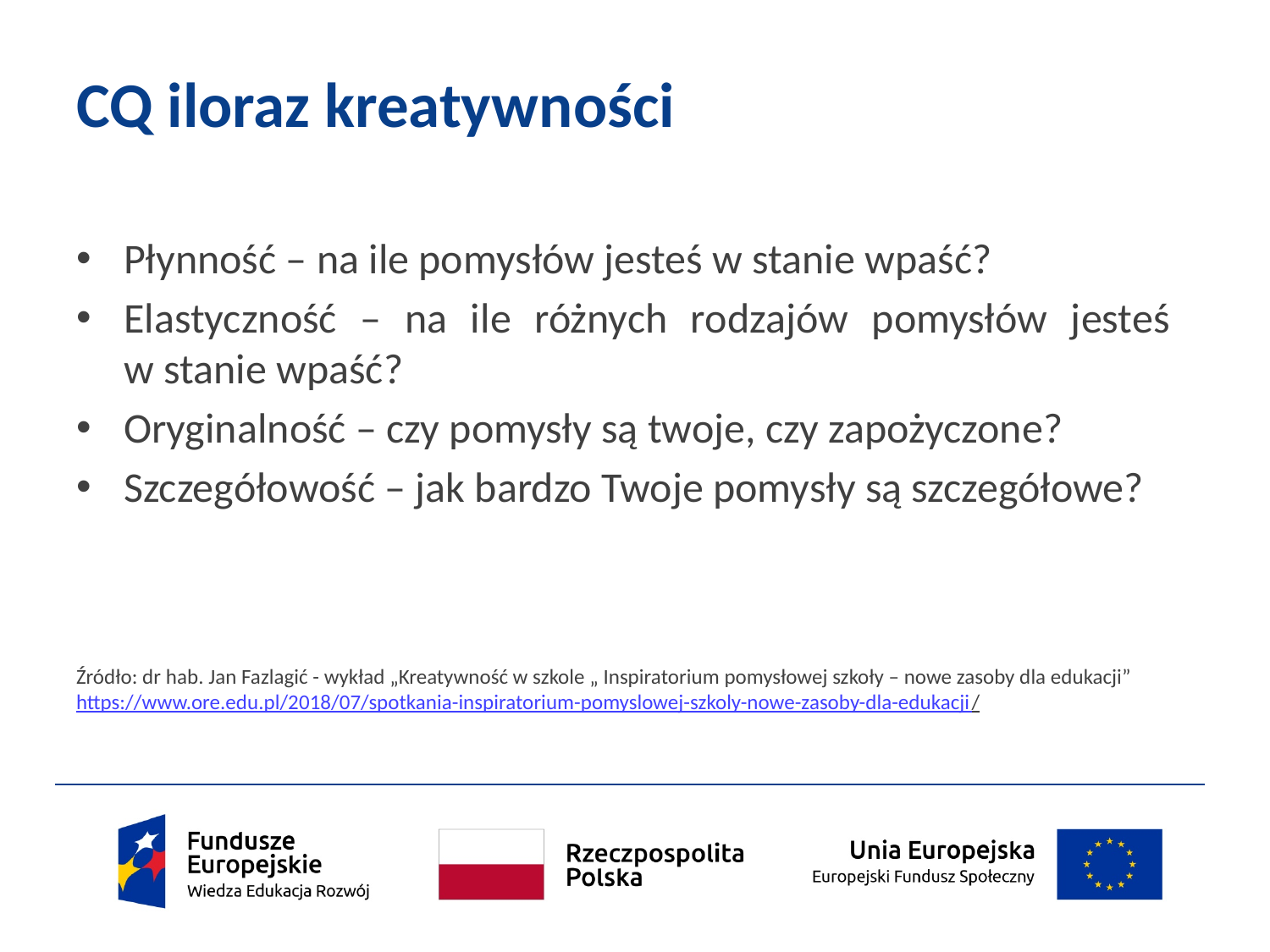

# CQ iloraz kreatywności

Płynność – na ile pomysłów jesteś w stanie wpaść?
Elastyczność – na ile różnych rodzajów pomysłów jesteś
w stanie wpaść?
Oryginalność – czy pomysły są twoje, czy zapożyczone?
Szczegółowość – jak bardzo Twoje pomysły są szczegółowe?

Źródło: dr hab. Jan Fazlagić - wykład „Kreatywność w szkole „ Inspiratorium pomysłowej szkoły – nowe zasoby dla edukacji” https://www.ore.edu.pl/2018/07/spotkania-inspiratorium-pomyslowej-szkoly-nowe-zasoby-dla-edukacji/